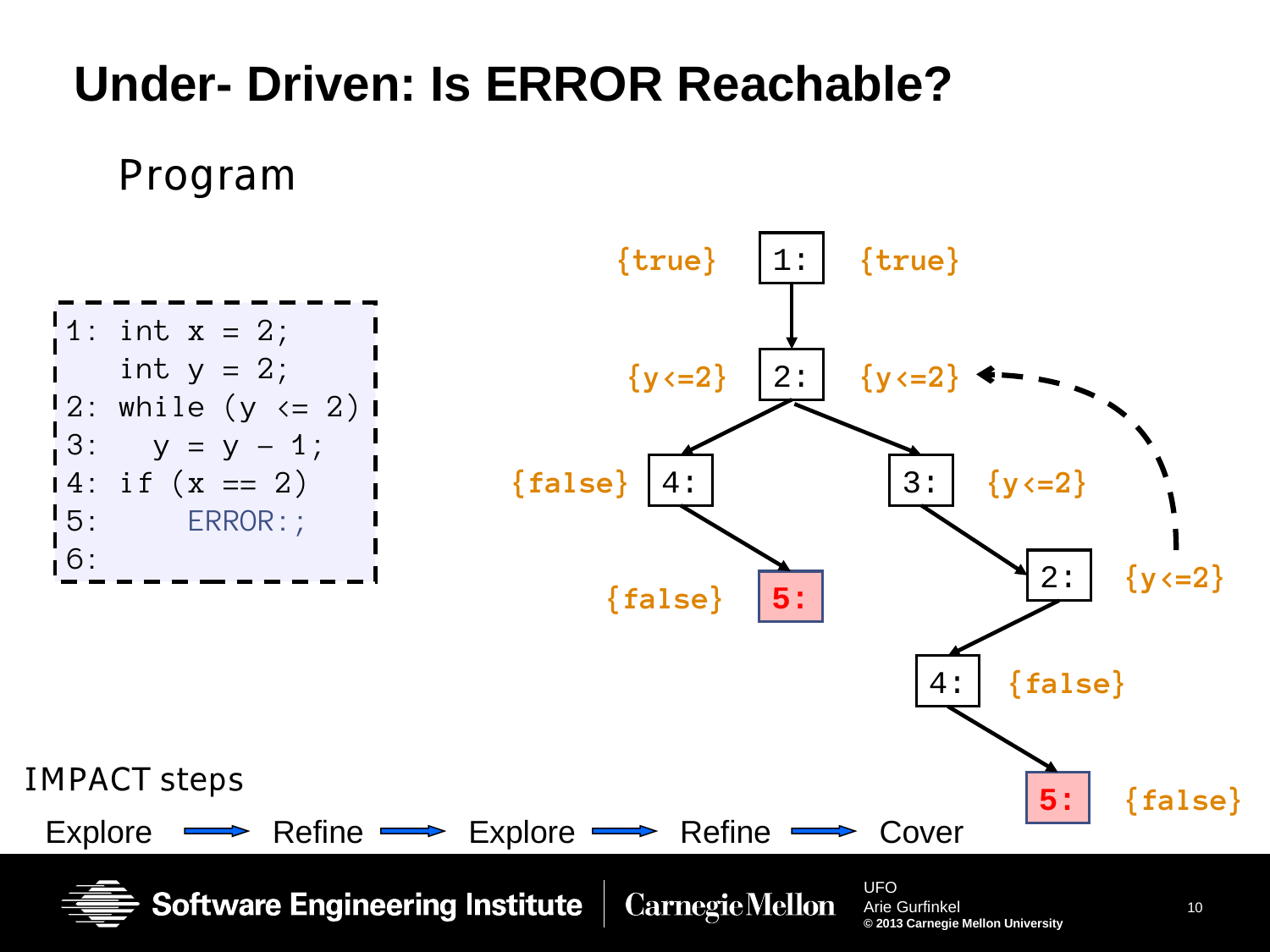

# Under- Driven: Is ERROR Reachable?
Program
{true}
1:
{true}
1: int x = 2;
   int y = 2;
2: while (y <= 2)
3:   y = y – 1;
4: if (x == 2)
5:     ERROR:;
6:
{y<=2}
2:
{y<=2}
{false}
4:
3:
{y<=2}
2:
{y<=2}
{false}
5:
4:
{false}
IMPACT steps
5:
{false}
Explore
Refine
Explore
Refine
Cover